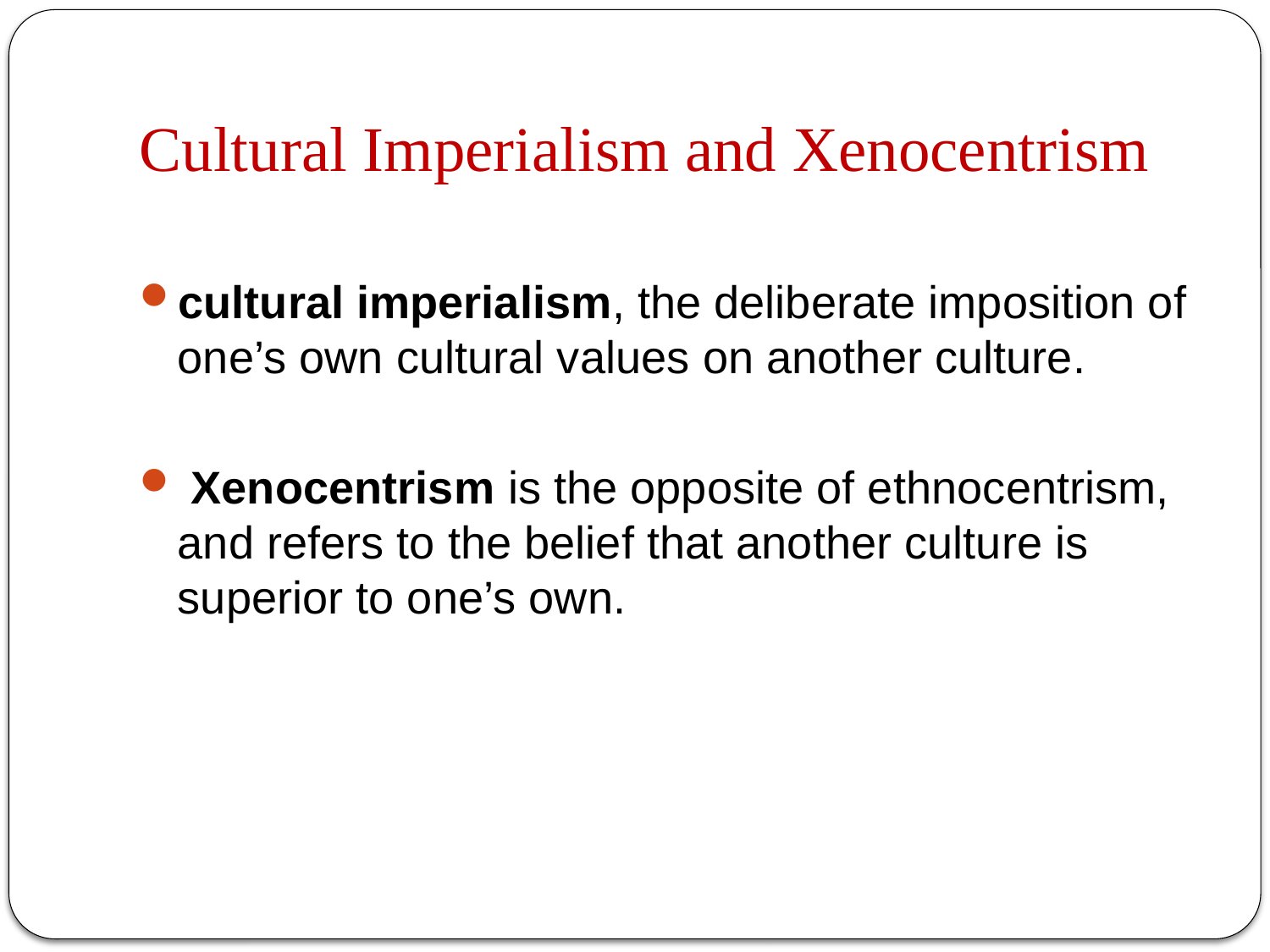

# Cultural Imperialism and Xenocentrism

cultural imperialism, the deliberate imposition of one’s own cultural values on another culture.

 Xenocentrism is the opposite of ethnocentrism, and refers to the belief that another culture is superior to one’s own.